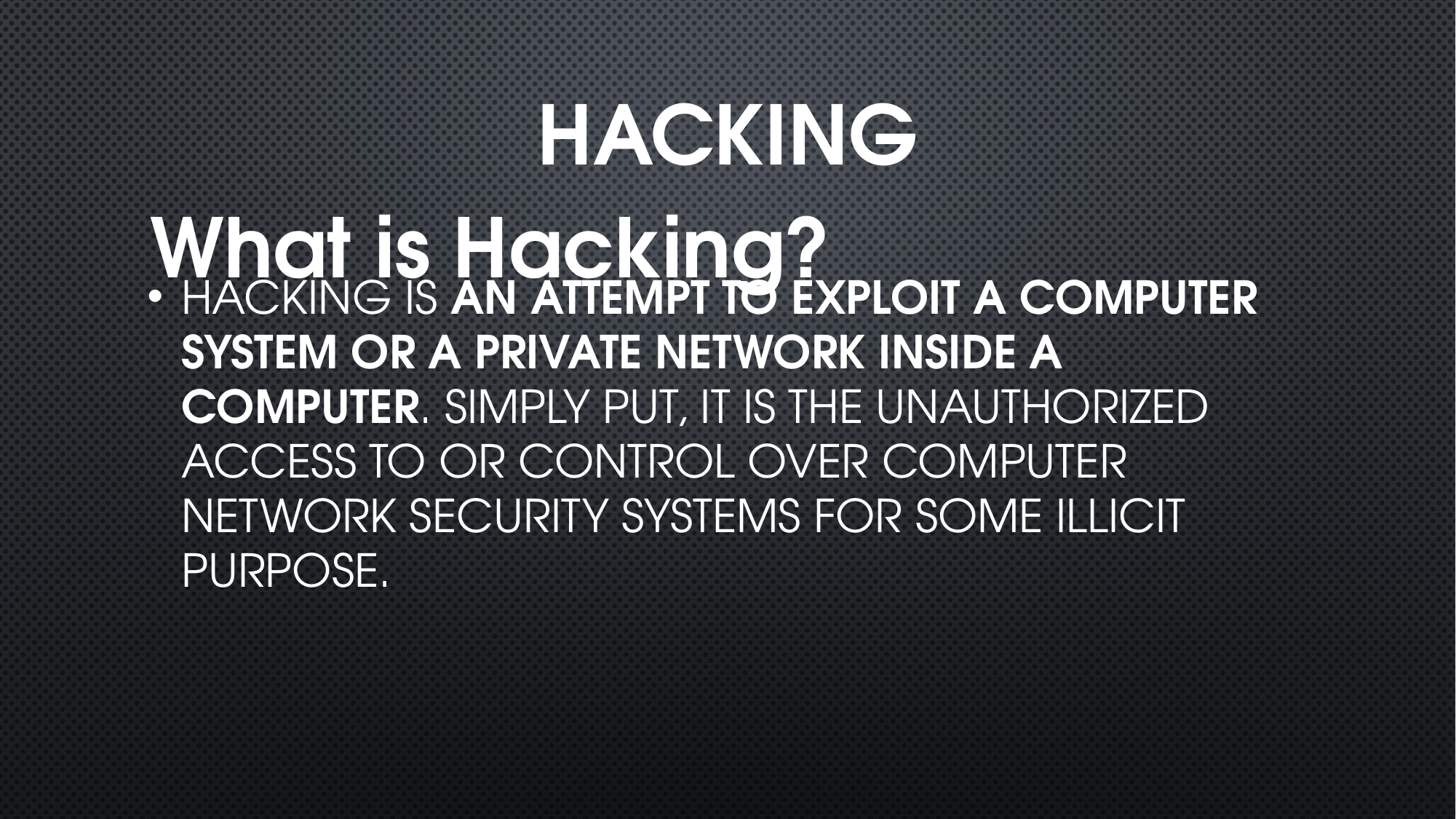

# Hacking
What is Hacking?
Hacking is an attempt to exploit a computer system or a private network inside a computer. Simply put, it is the unauthorized access to or control over computer network security systems for some illicit purpose.